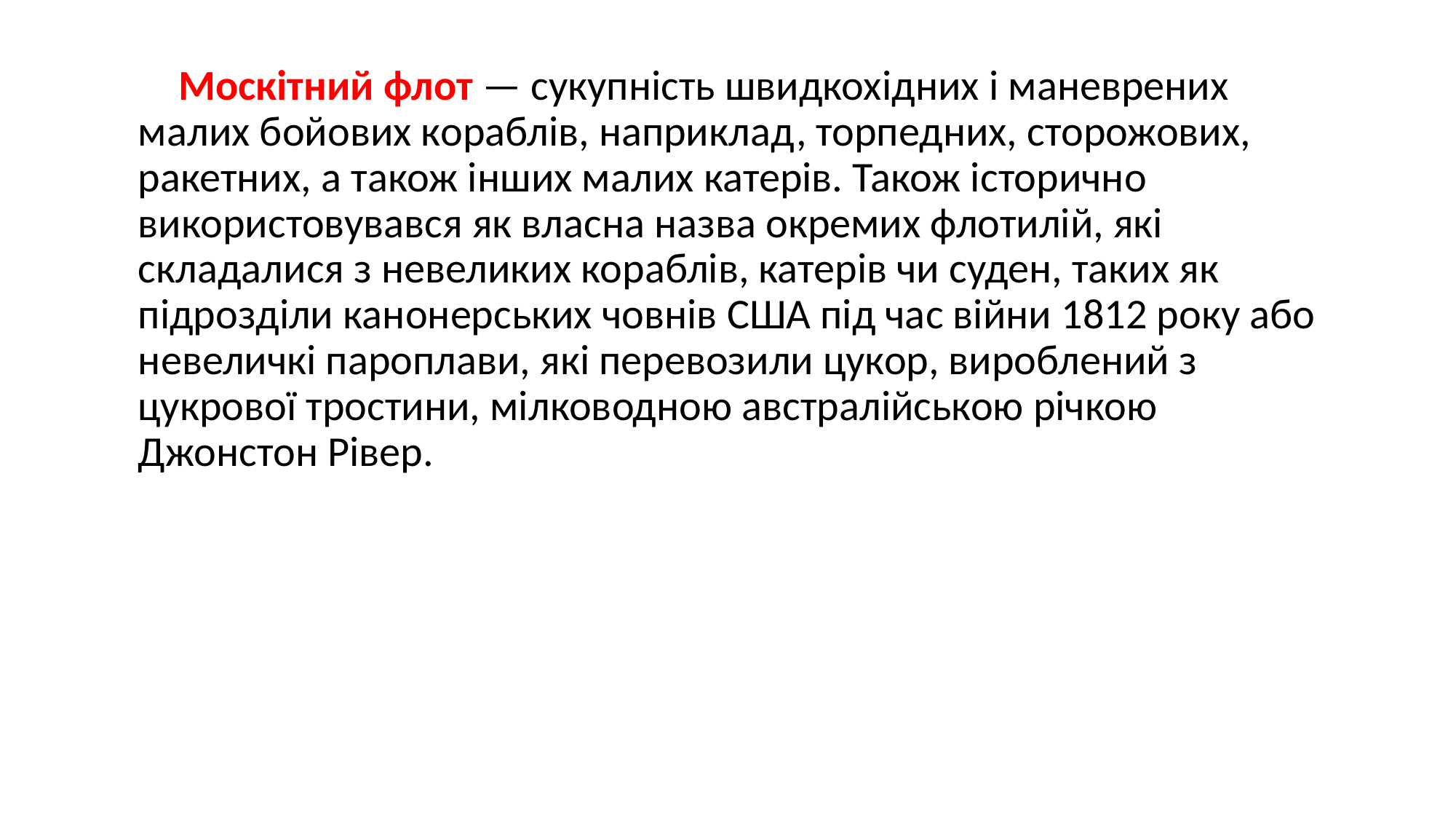

Москітний флот — сукупність швидкохідних і маневрених малих бойових кораблів, наприклад, торпедних, сторожових, ракетних, а також інших малих катерів. Також історично використовувався як власна назва окремих флотилій, які складалися з невеликих кораблів, катерів чи суден, таких як підрозділи канонерських човнів США під час війни 1812 року або невеличкі пароплави, які перевозили цукор, вироблений з цукрової тростини, мілководною австралійською річкою Джонстон Рівер.